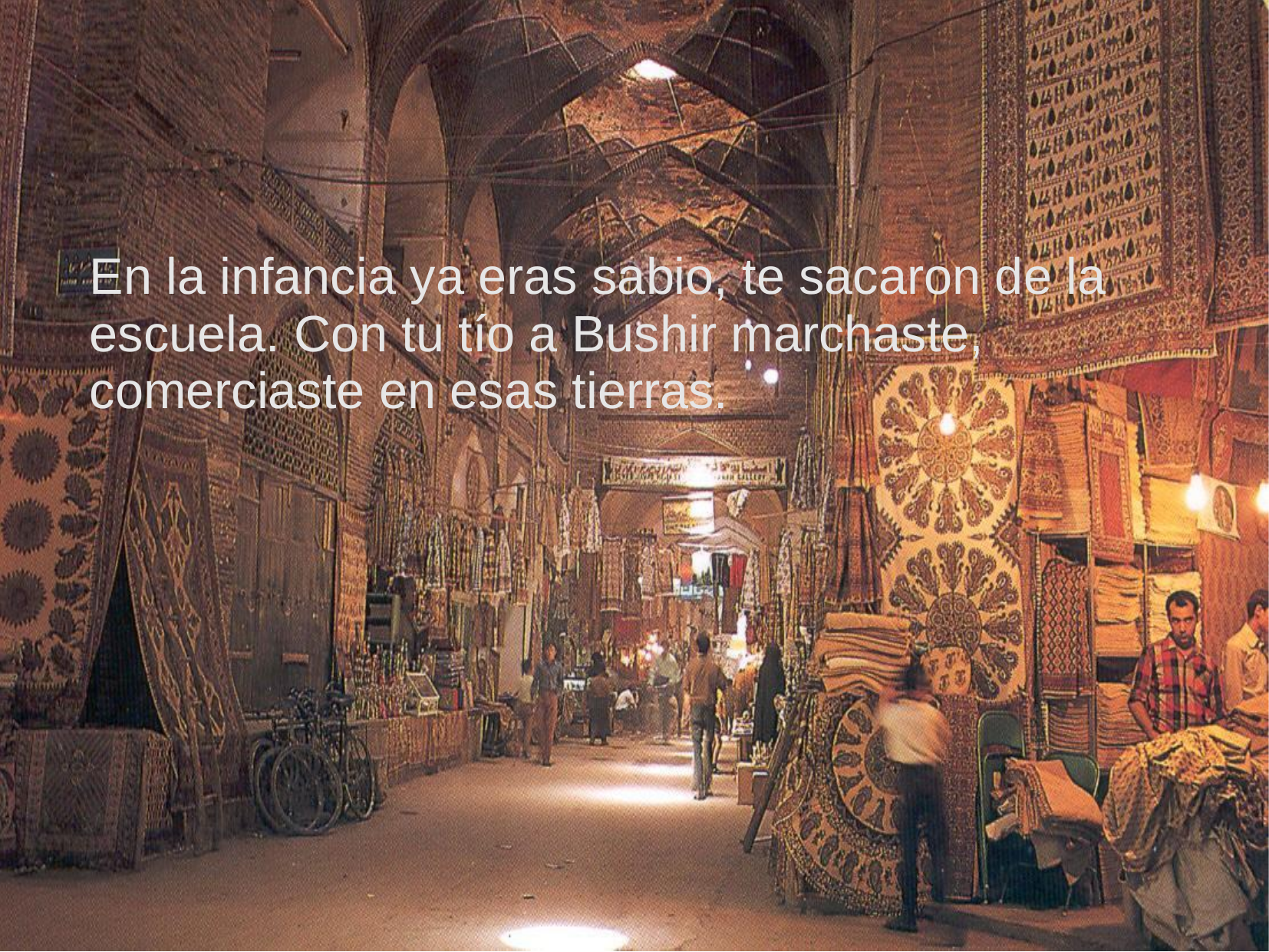

#
En la infancia ya eras sabio, te sacaron de la escuela. Con tu tío a Bushir marchaste, comerciaste en esas tierras.